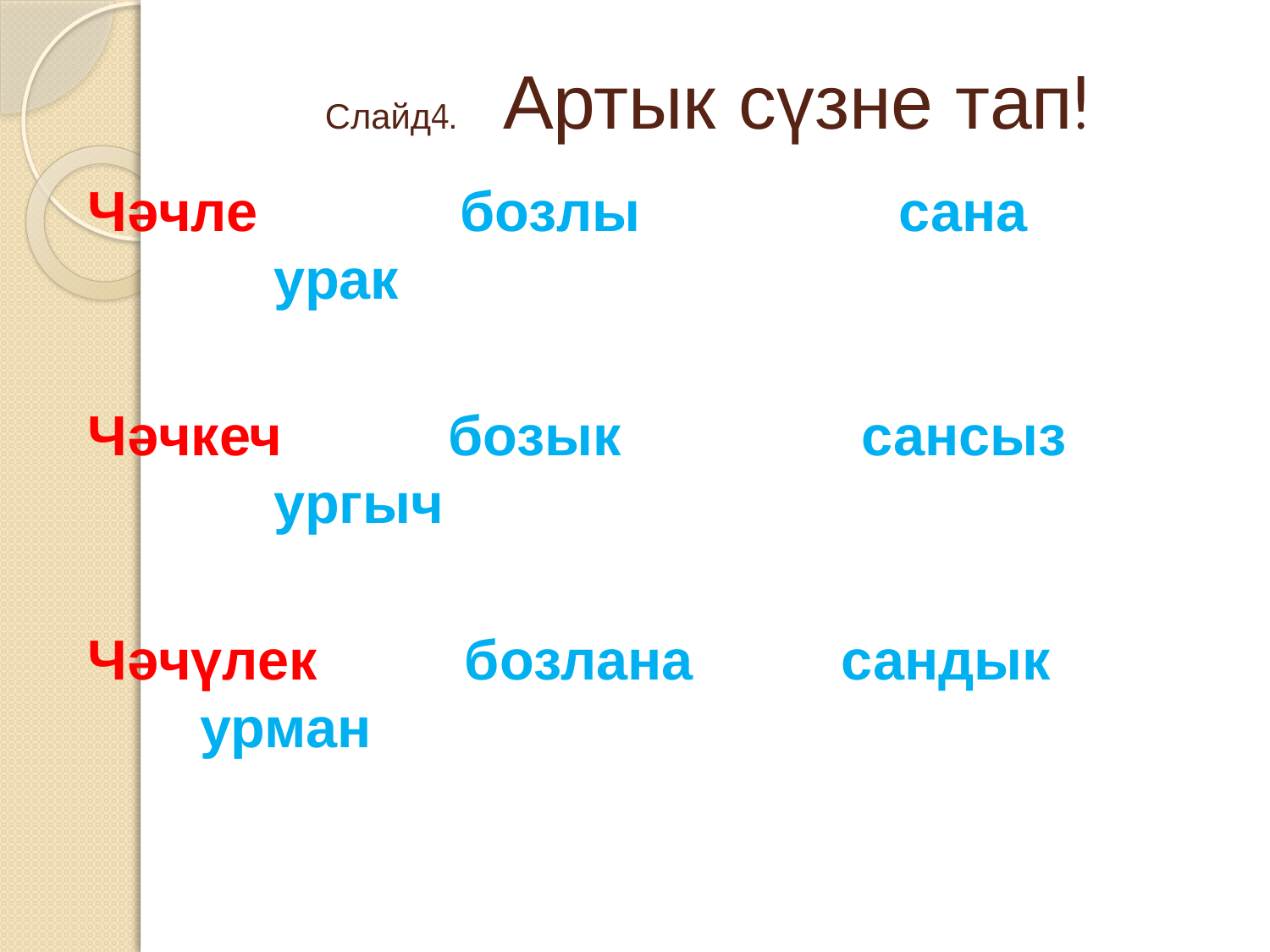

# Слайд4.  Артык сүзне тап!
Чәчле           бозлы              сана                  урак

Чәчкеч         бозык             сансыз               ургыч

Чәчүлек        бозлана        сандык            урман